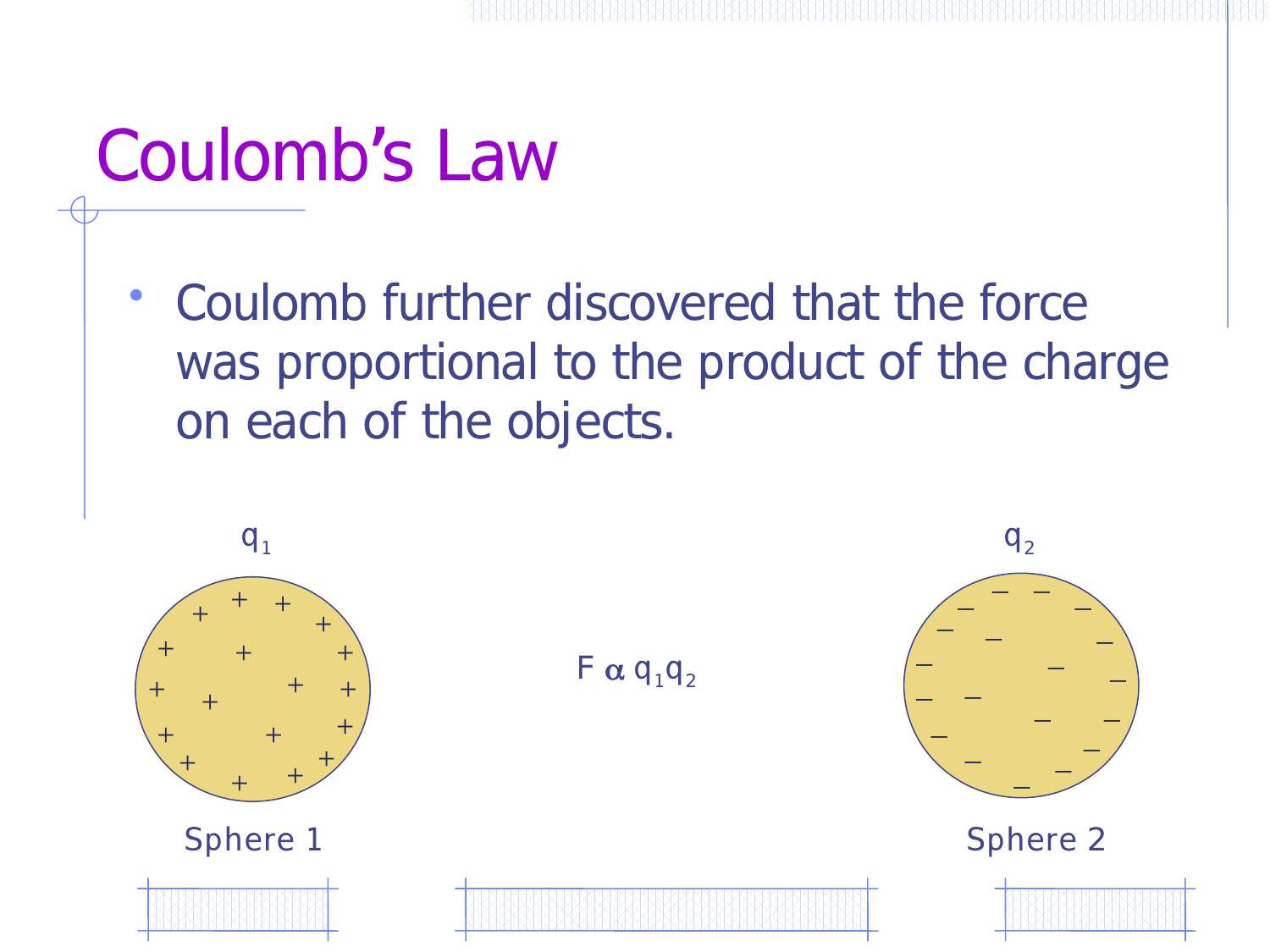

# Coulomb’s Law
Coulomb further discovered that the force was proportional to the product of the charge on each of the objects.
q1
q2
_
_
_
_
_
_
_
_
_
_
_
_
_
_
_
_
_
_
_

+
+
+
+
+
+
+
+
+
+
+
+
+
+
+
+
+
+

F α q1q2
Sphere 1
Sphere 2